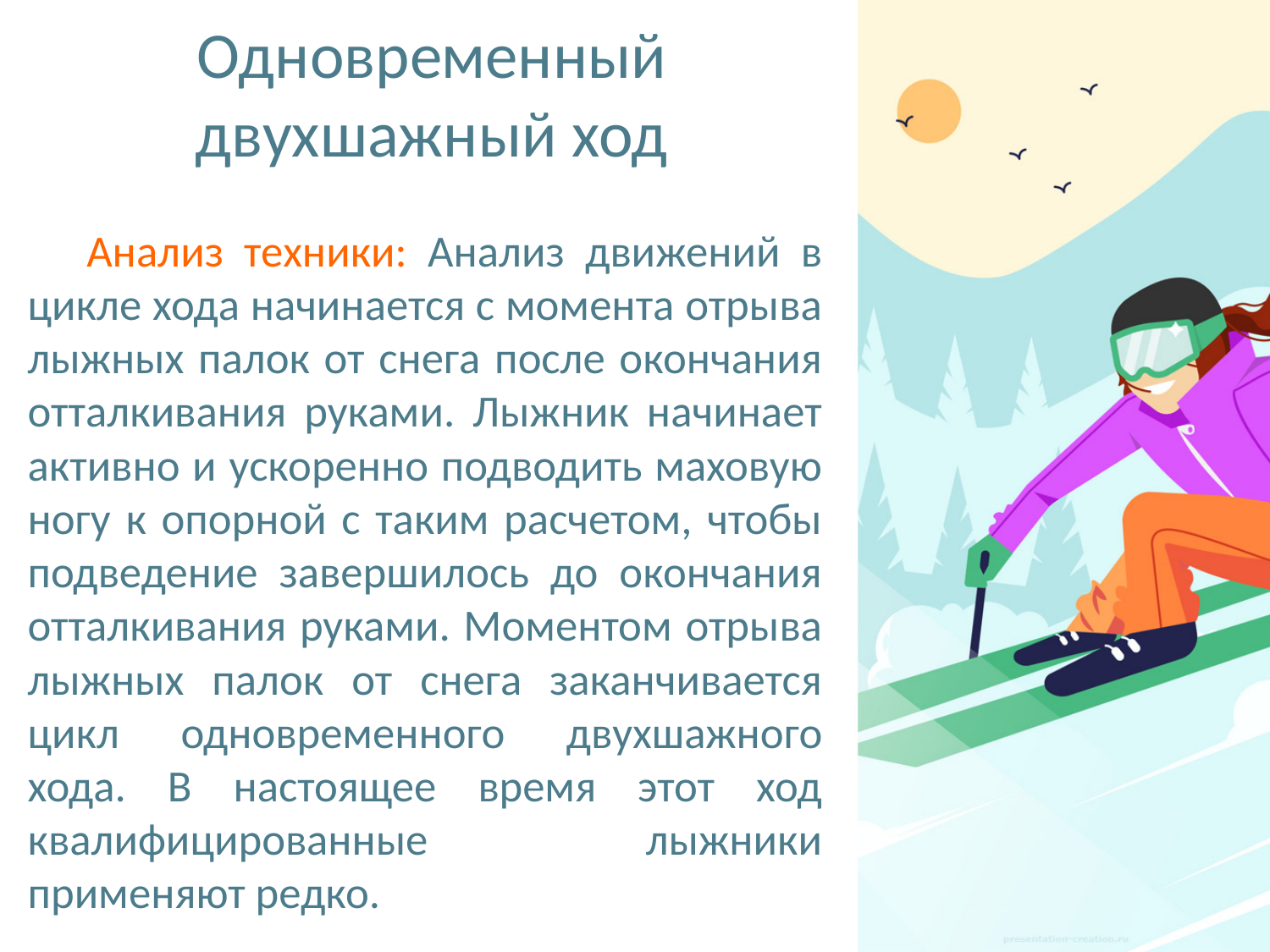

# Одновременный двухшажный ход
Анализ техники: Анализ движений в цикле хода начинается с момента отрыва лыжных палок от снега после окончания отталкивания руками. Лыжник начинает активно и ускоренно подводить маховую ногу к опорной с таким расчетом, чтобы подведение завершилось до окончания отталкивания руками. Моментом отрыва лыжных палок от снега заканчивается цикл одновременного двухшажного хода. В настоящее время этот ход квалифицированные лыжники применяют редко.